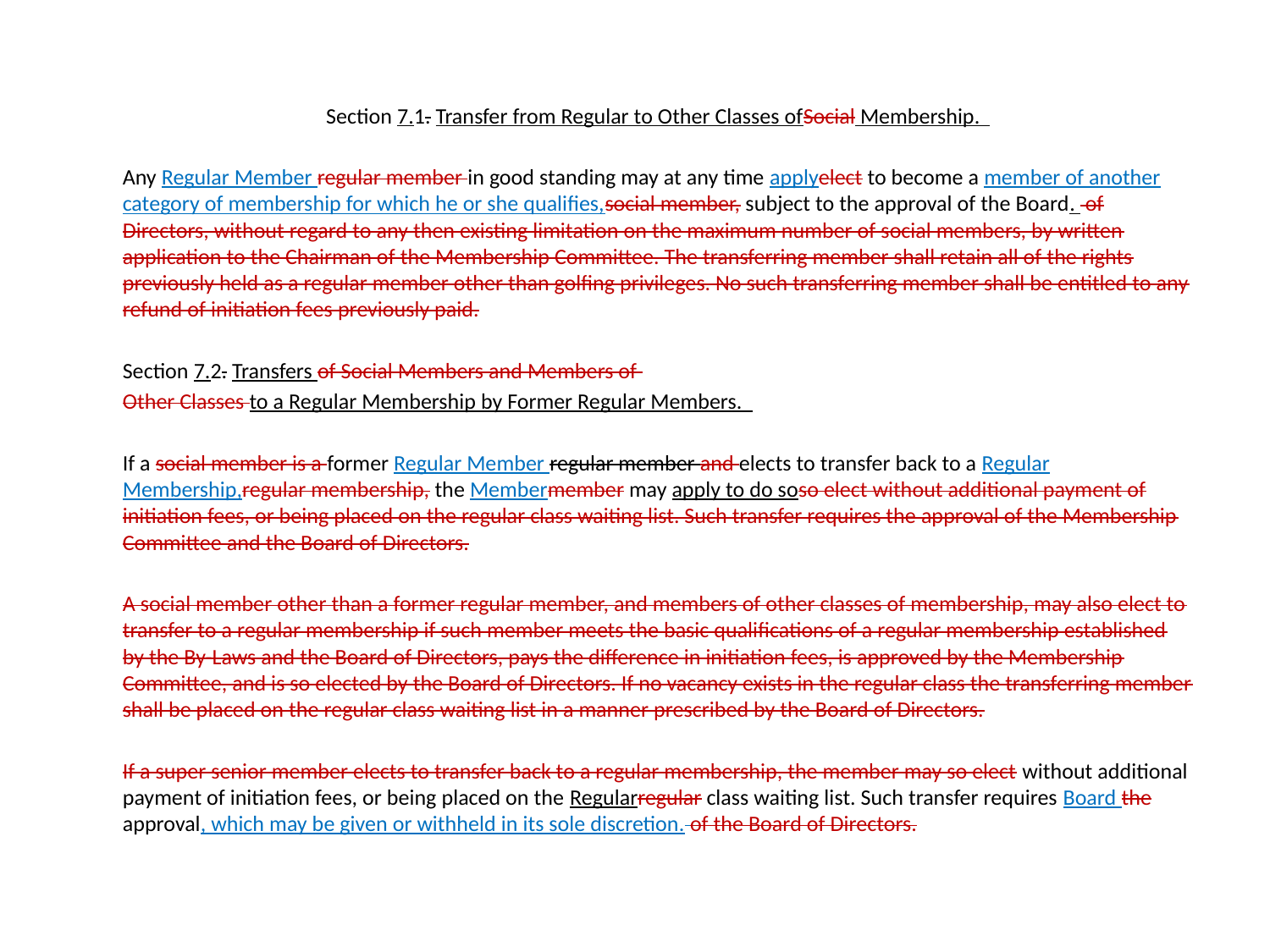

Section 7.1. Transfer from Regular to Other Classes ofSocial Membership.

	Any Regular Member regular member in good standing may at any time applyelect to become a member of another category of membership for which he or she qualifies,social member, subject to the approval of the Board.  of Directors, without regard to any then existing limitation on the maximum number of social members, by written application to the Chairman of the Membership Committee. The transferring member shall retain all of the rights previously held as a regular member other than golfing privileges. No such transferring member shall be entitled to any refund of initiation fees previously paid.

	Section 7.2. Transfers of Social Members and Members of
	Other Classes to a Regular Membership by Former Regular Members.

	If a social member is a former Regular Member regular member and elects to transfer back to a Regular Membership,regular membership, the Membermember may apply to do soso elect without additional payment of initiation fees, or being placed on the regular class waiting list. Such transfer requires the approval of the Membership Committee and the Board of Directors.

	A social member other than a former regular member, and members of other classes of membership, may also elect to transfer to a regular membership if such member meets the basic qualifications of a regular membership established by the By-Laws and the Board of Directors, pays the difference in initiation fees, is approved by the Membership Committee, and is so elected by the Board of Directors. If no vacancy exists in the regular class the transferring member shall be placed on the regular class waiting list in a manner prescribed by the Board of Directors.

	If a super senior member elects to transfer back to a regular membership, the member may so elect without additional payment of initiation fees, or being placed on the Regularregular class waiting list. Such transfer requires Board the approval, which may be given or withheld in its sole discretion. of the Board of Directors.